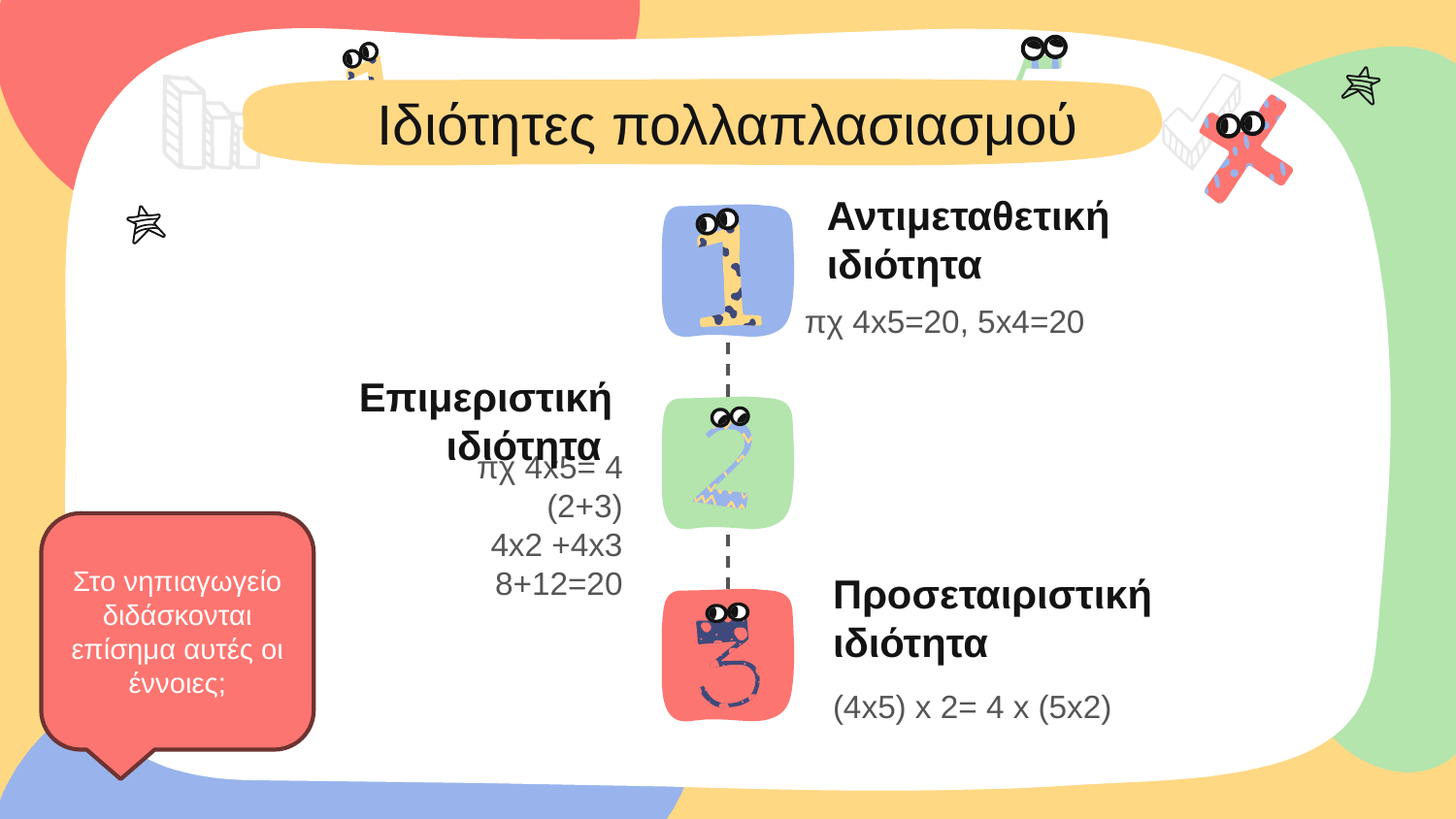

# Ιδιότητες πολλαπλασιασμού

Αντιμεταθετική ιδιότητα

πχ 4x5=20, 5x4=20
Επιμεριστική ιδιότητα

πχ 4x5= 4 (2+3)
4x2 +4x3
8+12=20
Στο νηπιαγωγείο διδάσκονται επίσημα αυτές οι έννοιες;
Προσεταιριστική ιδιότητα

(4x5) x 2= 4 x (5x2)